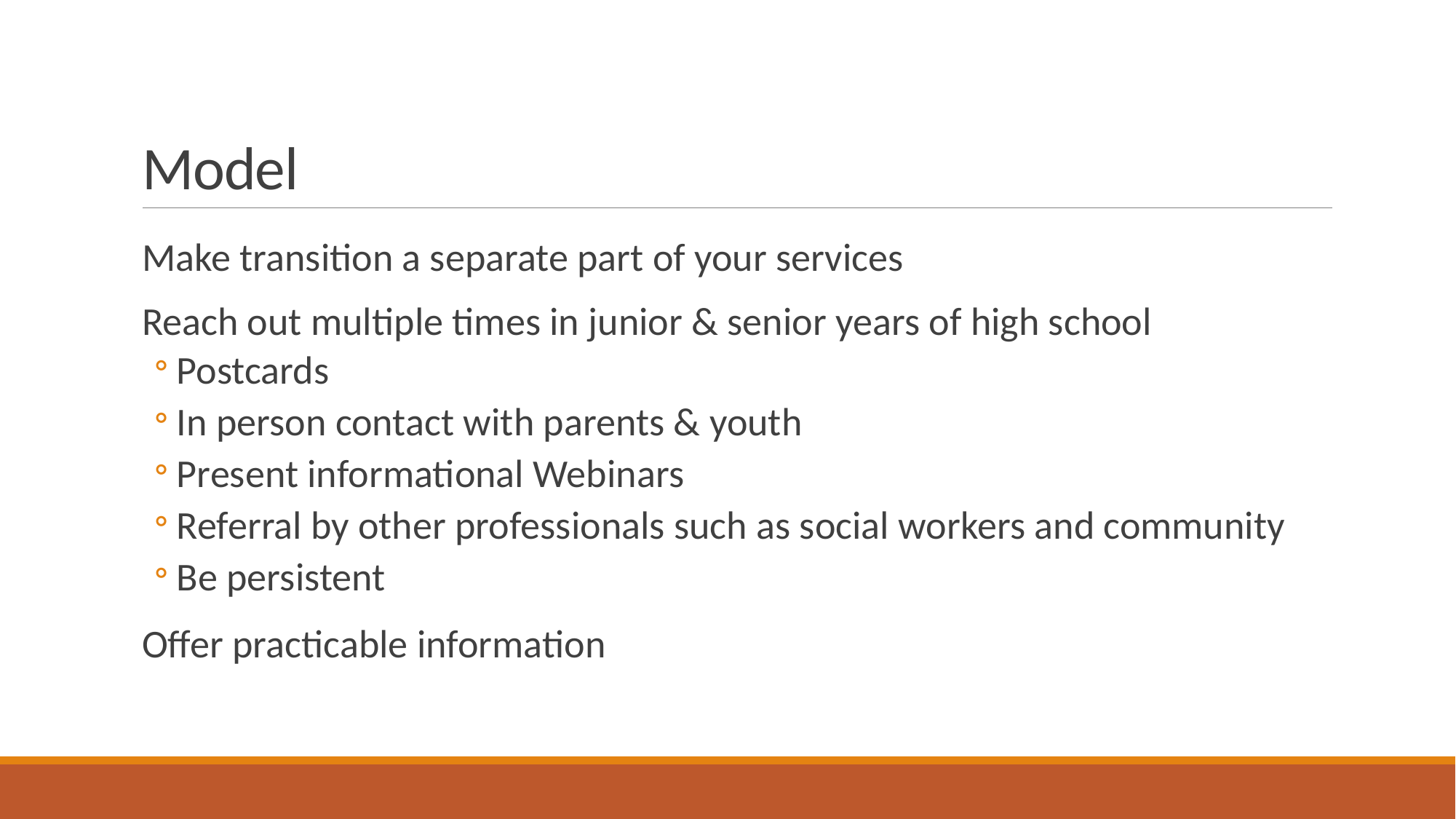

# Model
Make transition a separate part of your services
Reach out multiple times in junior & senior years of high school
Postcards
In person contact with parents & youth
Present informational Webinars
Referral by other professionals such as social workers and community
Be persistent
Offer practicable information